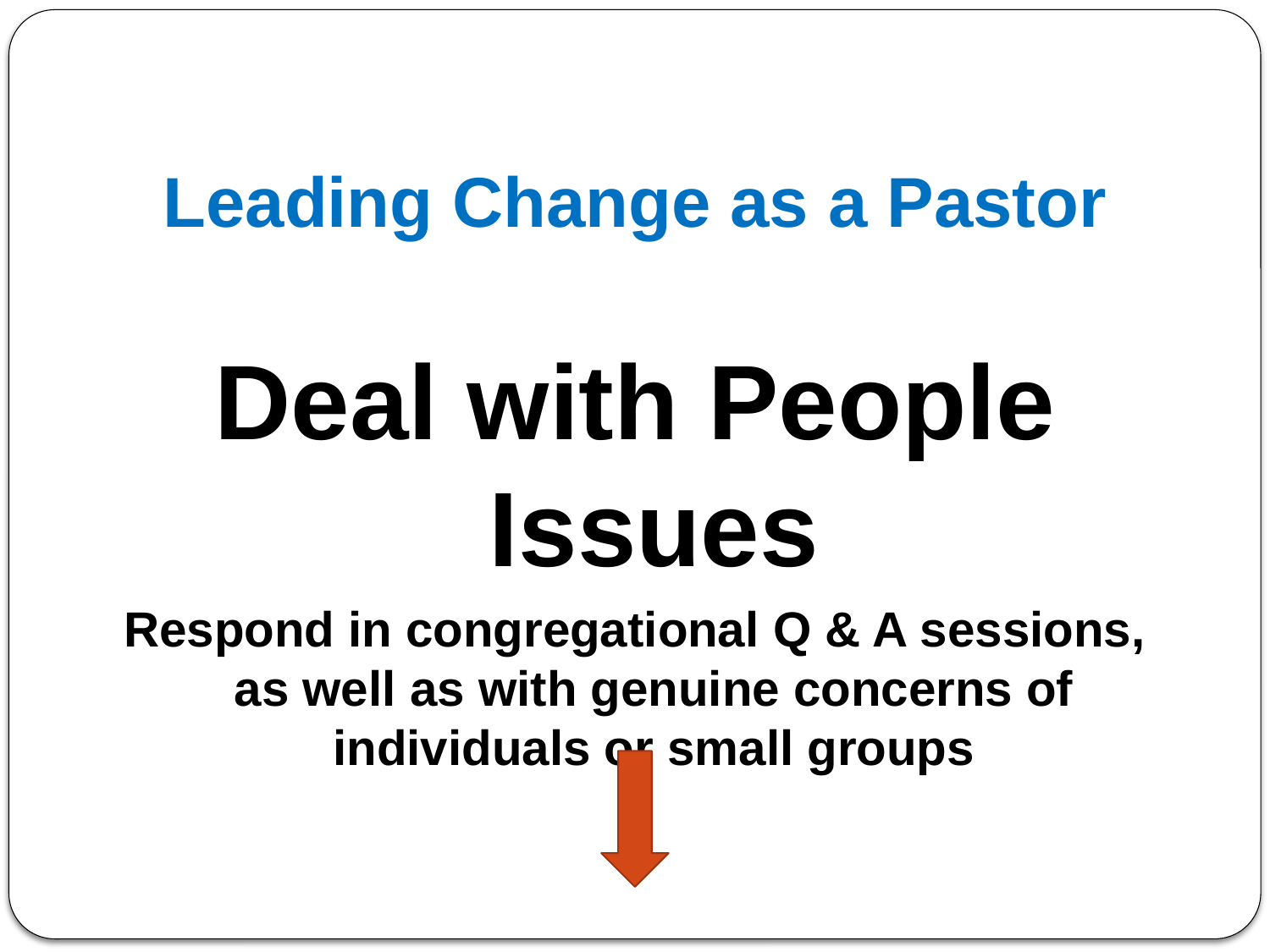

# Leading Change as a Pastor

Deal with People Issues
Respond in congregational Q & A sessions, as well as with genuine concerns of individuals or small groups